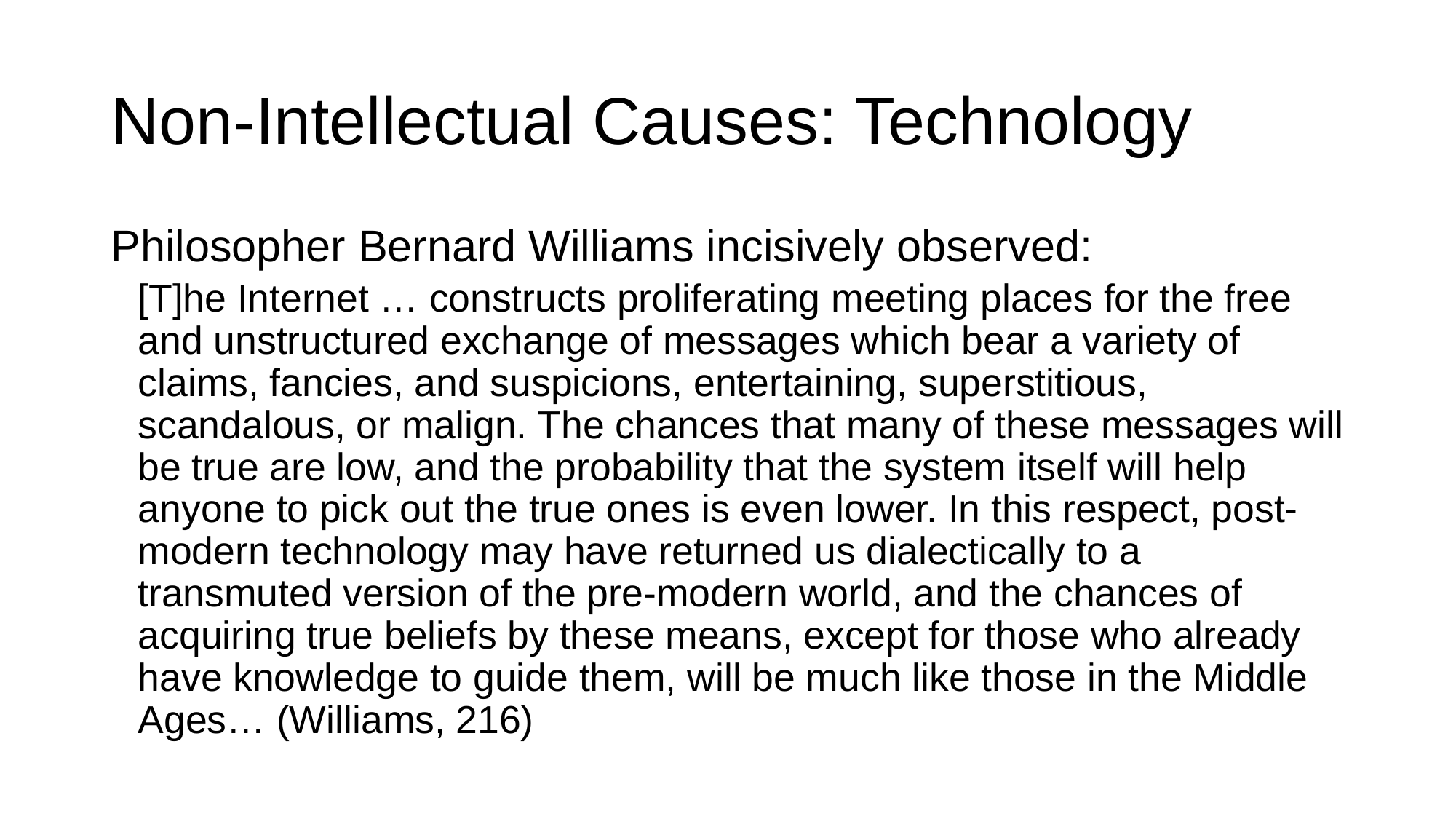

# Non-Intellectual Causes: Technology
Philosopher Bernard Williams incisively observed:
[T]he Internet … constructs proliferating meeting places for the free and unstructured exchange of messages which bear a variety of claims, fancies, and suspicions, entertaining, superstitious, scandalous, or malign. The chances that many of these messages will be true are low, and the probability that the system itself will help anyone to pick out the true ones is even lower. In this respect, post-modern technology may have returned us dialectically to a transmuted version of the pre-modern world, and the chances of acquiring true beliefs by these means, except for those who already have knowledge to guide them, will be much like those in the Middle Ages… (Williams, 216)